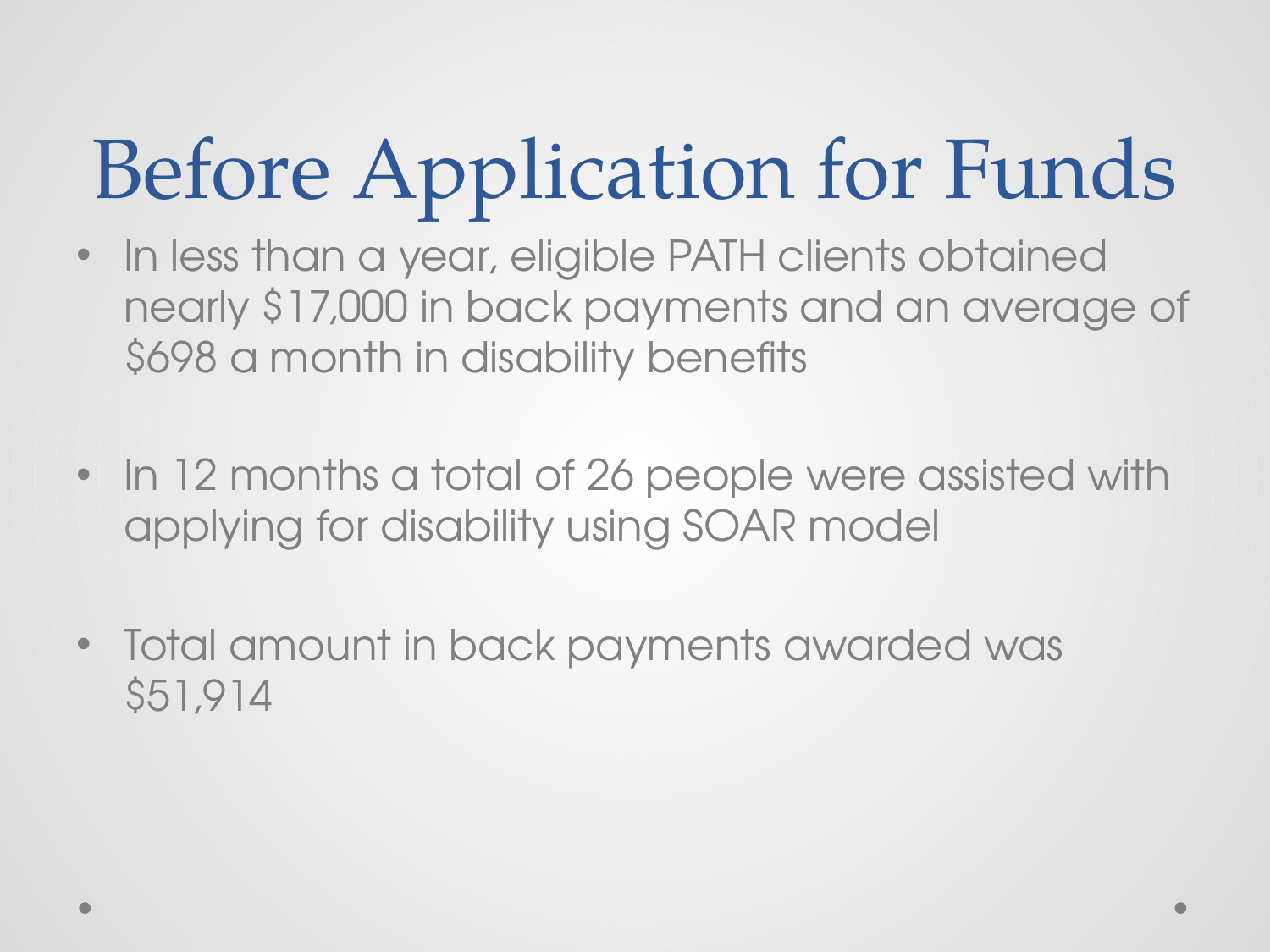

# Before Application for Funds
In less than a year, eligible PATH clients obtained nearly $17,000 in back payments and an average of $698 a month in disability benefits

In 12 months a total of 26 people were assisted with applying for disability using SOAR model

Total amount in back payments awarded was $51,914